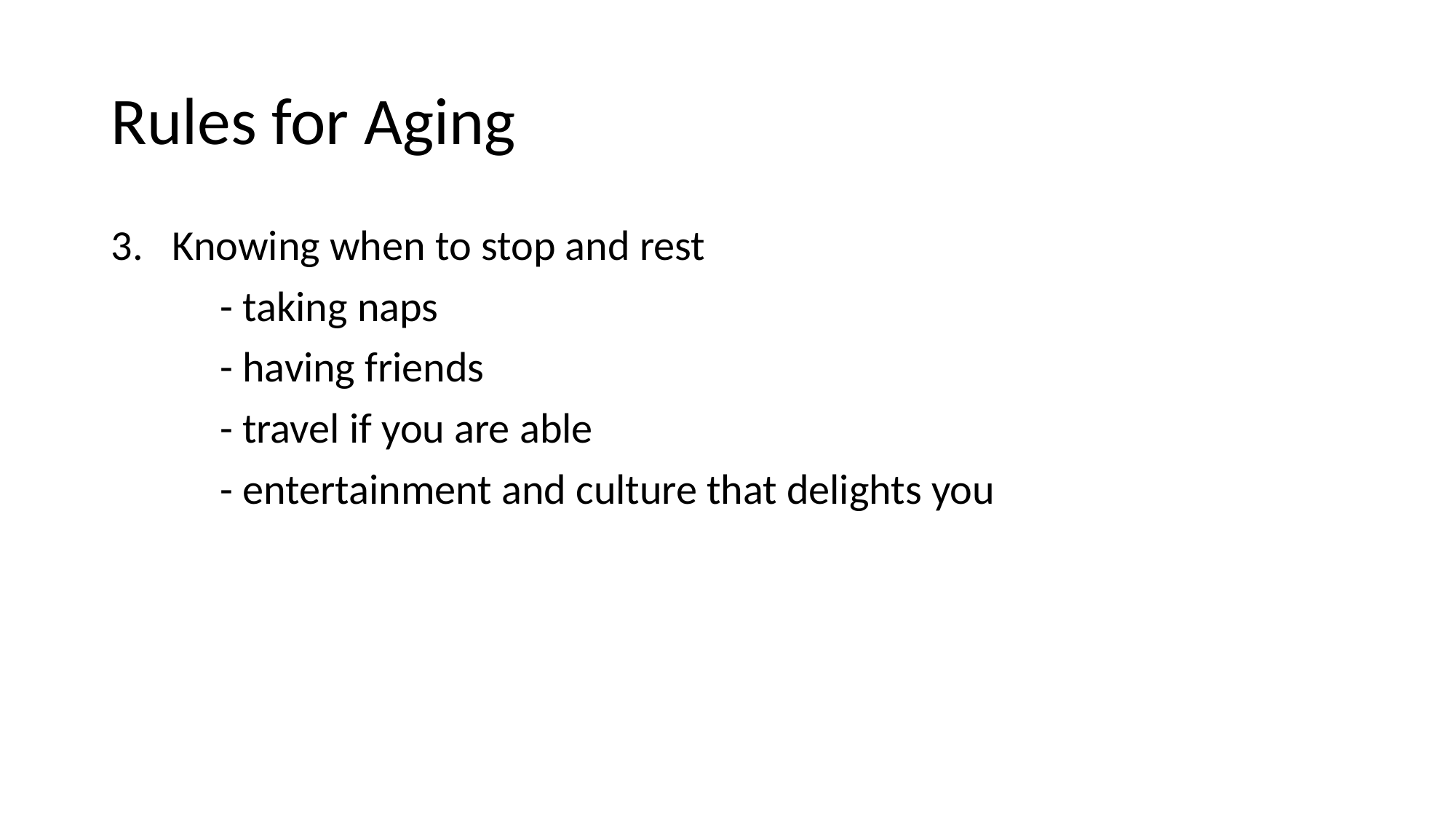

# Rules for Aging
Knowing when to stop and rest
	- taking naps
	- having friends
	- travel if you are able
	- entertainment and culture that delights you